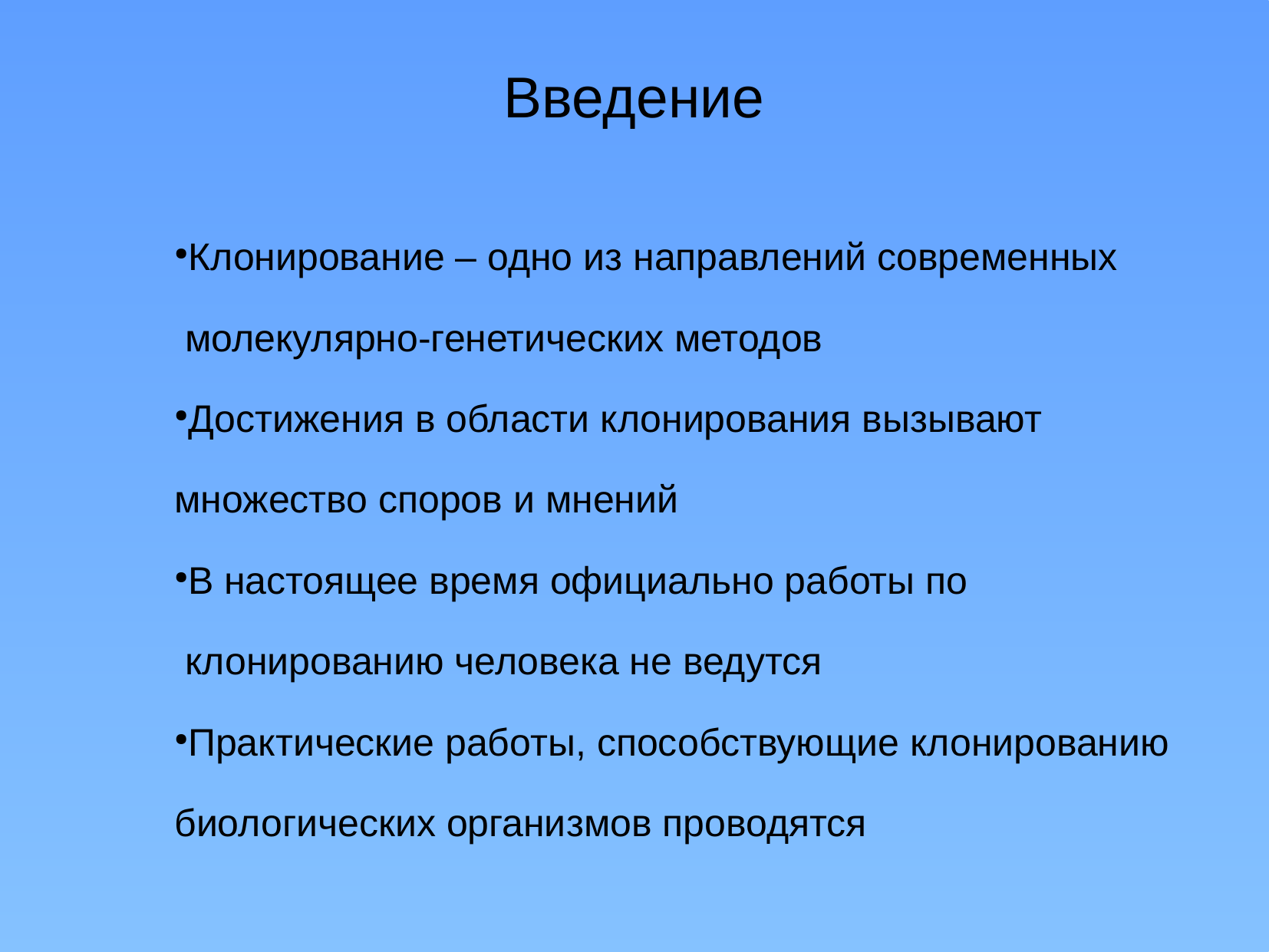

Введение
Клонирование – одно из направлений современных
 молекулярно-генетических методов
Достижения в области клонирования вызывают
множество споров и мнений
В настоящее время официально работы по
 клонированию человека не ведутся
Практические работы, способствующие клонированию
биологических организмов проводятся